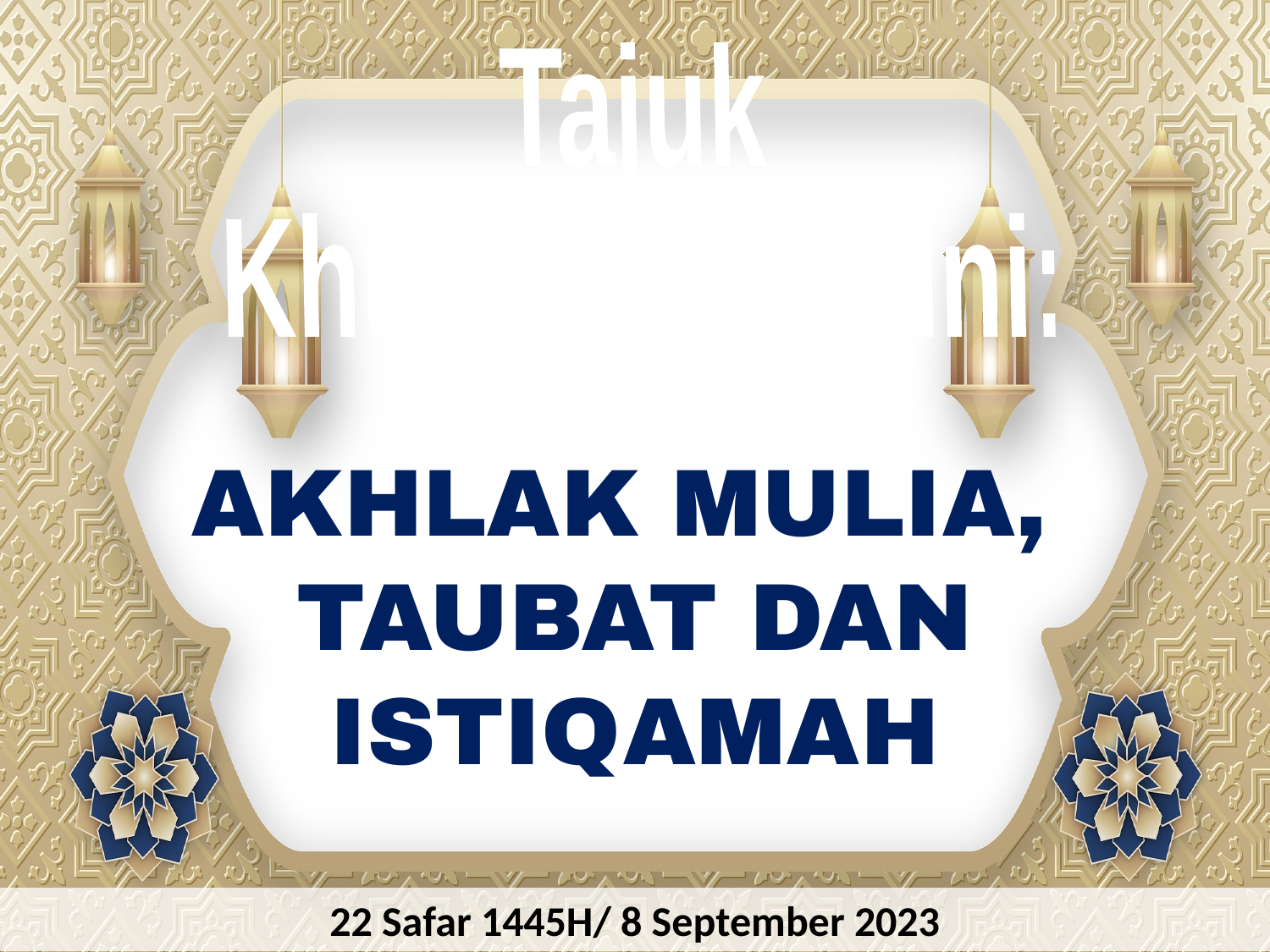

Tajuk
Khutbah Hari Ini:
AKHLAK MULIA,  TAUBAT DAN ISTIQAMAH
22 Safar 1445H/ 8 September 2023